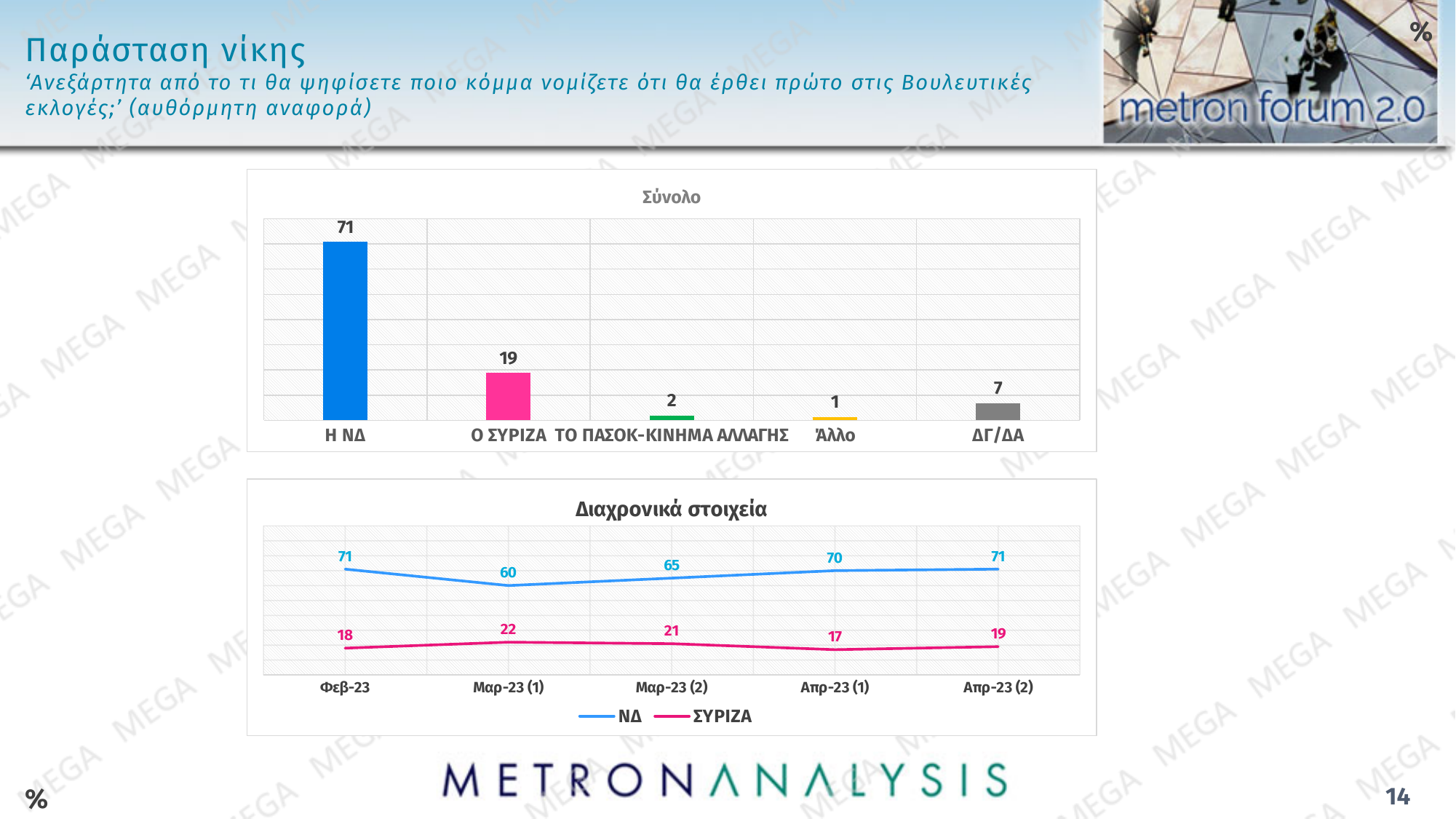

%
# Παράσταση νίκης ‘Ανεξάρτητα από το τι θα ψηφίσετε ποιο κόμμα νομίζετε ότι θα έρθει πρώτο στις Βουλευτικές εκλογές;’ (αυθόρμητη αναφορά)

### Chart: Σύνολο

| Category | Series 1 |
|---|---|
| Η ΝΔ | 70.8 |
| Ο ΣΥΡΙΖΑ | 18.8 |
| ΤΟ ΠΑΣΟΚ-ΚΙΝΗΜΑ ΑΛΛΑΓΗΣ | 2.0 |
| Άλλο | 1.4 |
| ΔΓ/ΔΑ | 6.8 |

### Chart: Διαχρονικά στοιχεία

| Category | ΝΔ | ΣΥΡΙΖΑ |
|---|---|---|
| Φεβ-23 | 71.0 | 18.0 |
| Μαρ-23 (1) | 60.0 | 22.0 |
| Μαρ-23 (2) | 65.0 | 21.0 |
| Απρ-23 (1) | 70.0 | 17.0 |
| Απρ-23 (2) | 71.0 | 19.0 |
%
14